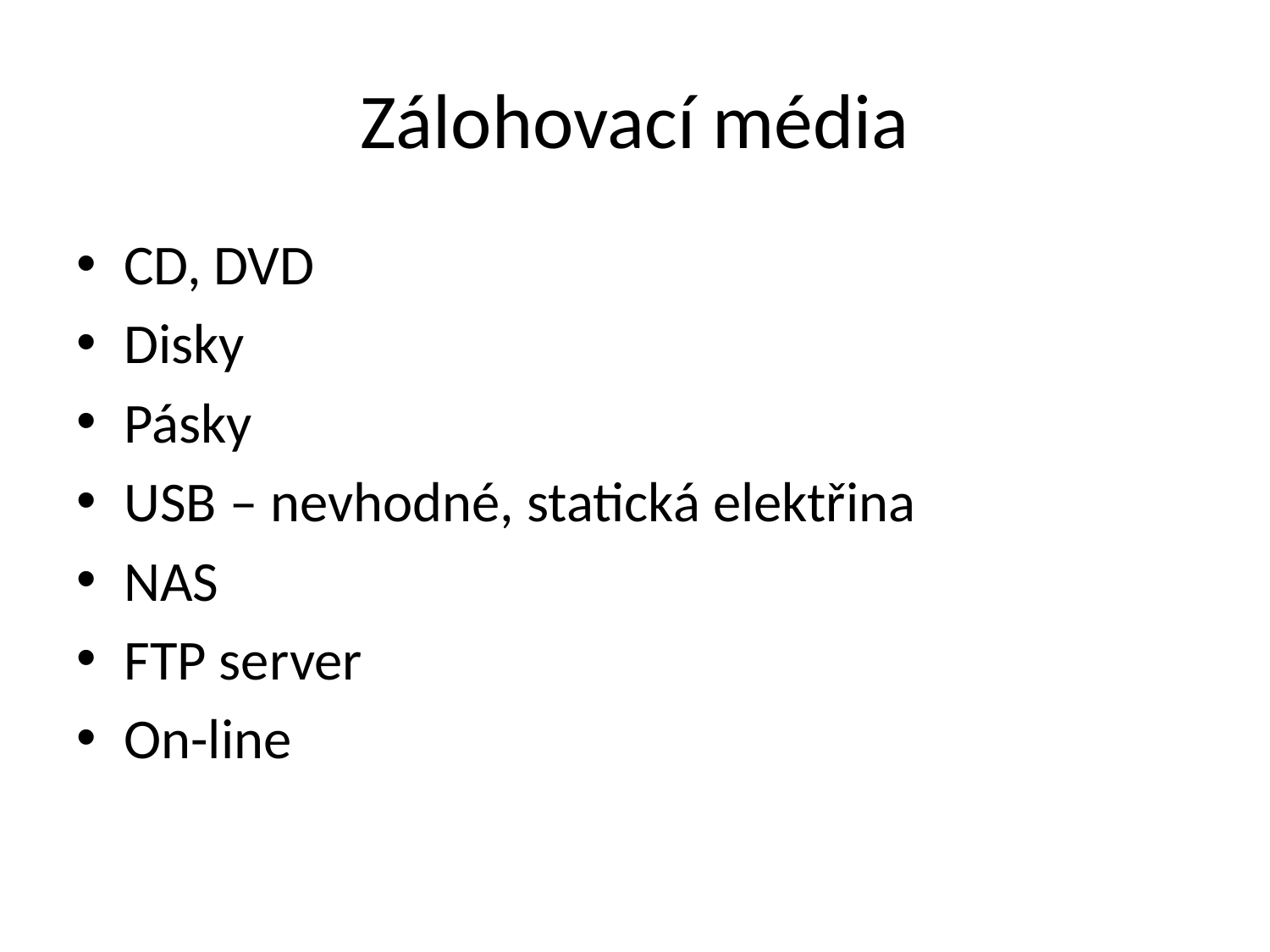

# Zálohovací média
CD, DVD
Disky
Pásky
USB – nevhodné, statická elektřina
NAS
FTP server
On-line